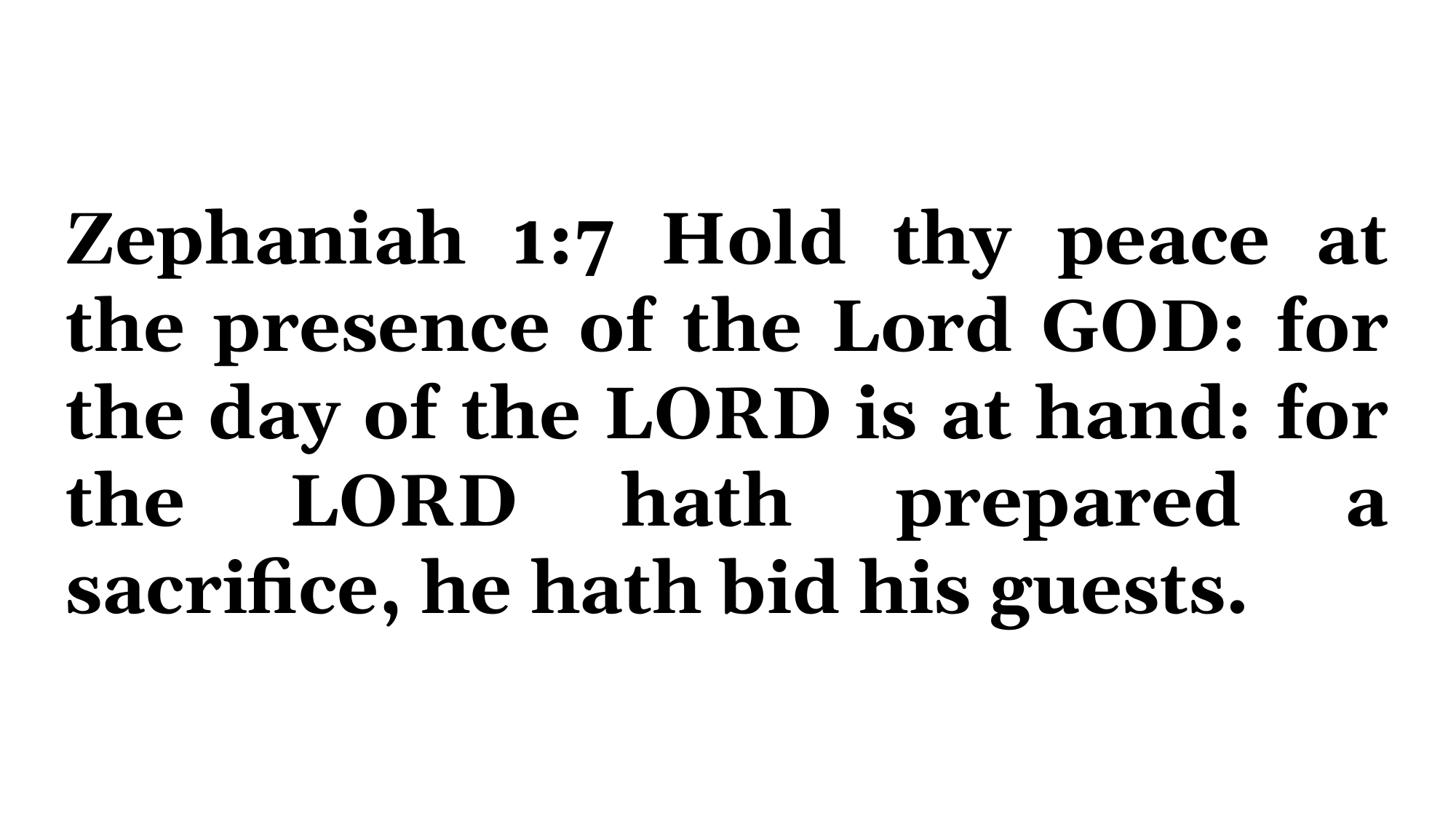

Zephaniah 1:7 Hold thy peace at the presence of the Lord GOD: for the day of the LORD is at hand: for the LORD hath prepared a sacrifice, he hath bid his guests.